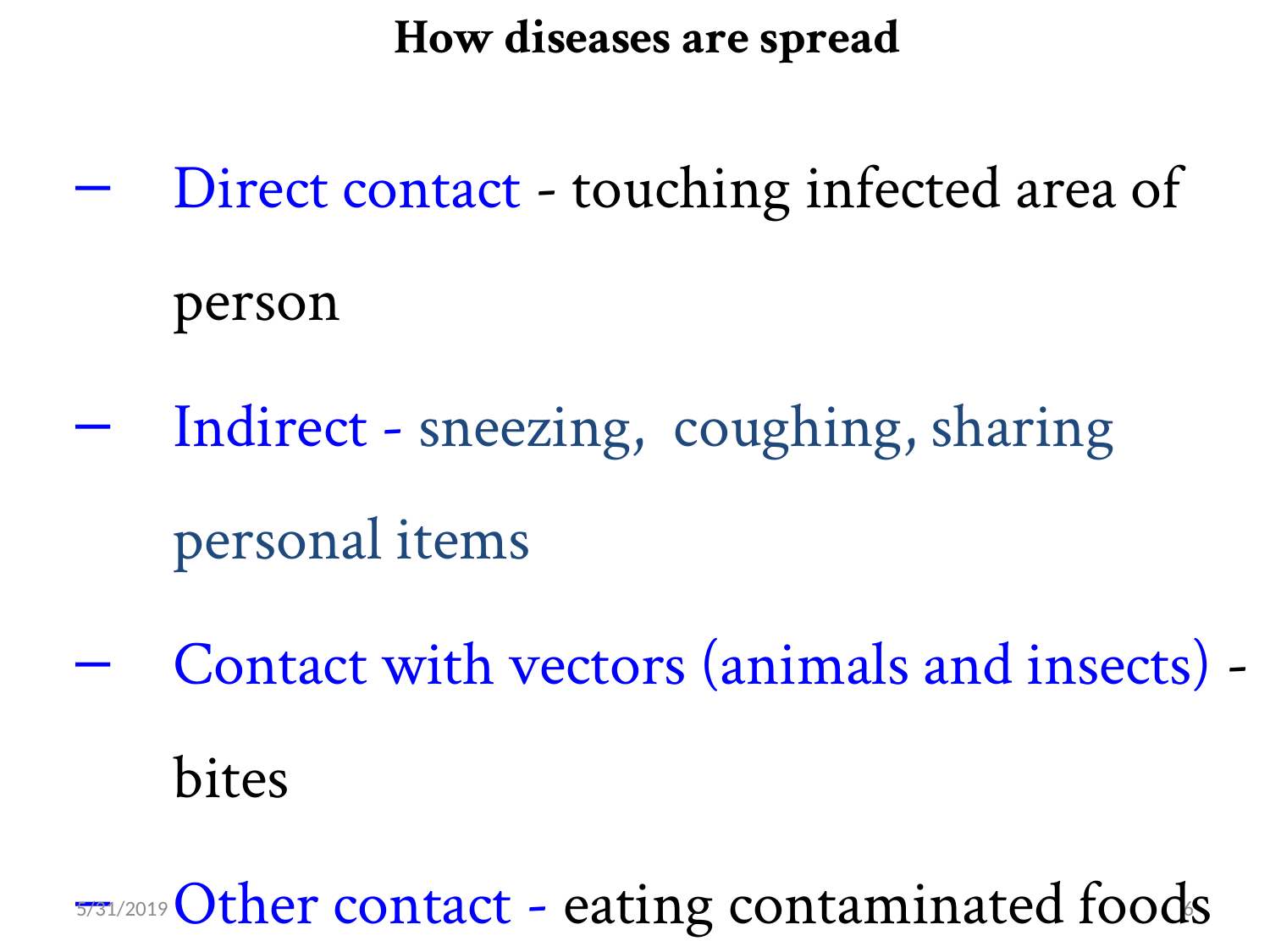

# How diseases are spread
Direct contact - touching infected area of person
Indirect - sneezing,  coughing, sharing personal items
Contact with vectors (animals and insects) - bites
Other contact - eating contaminated foods
5/31/2019
6